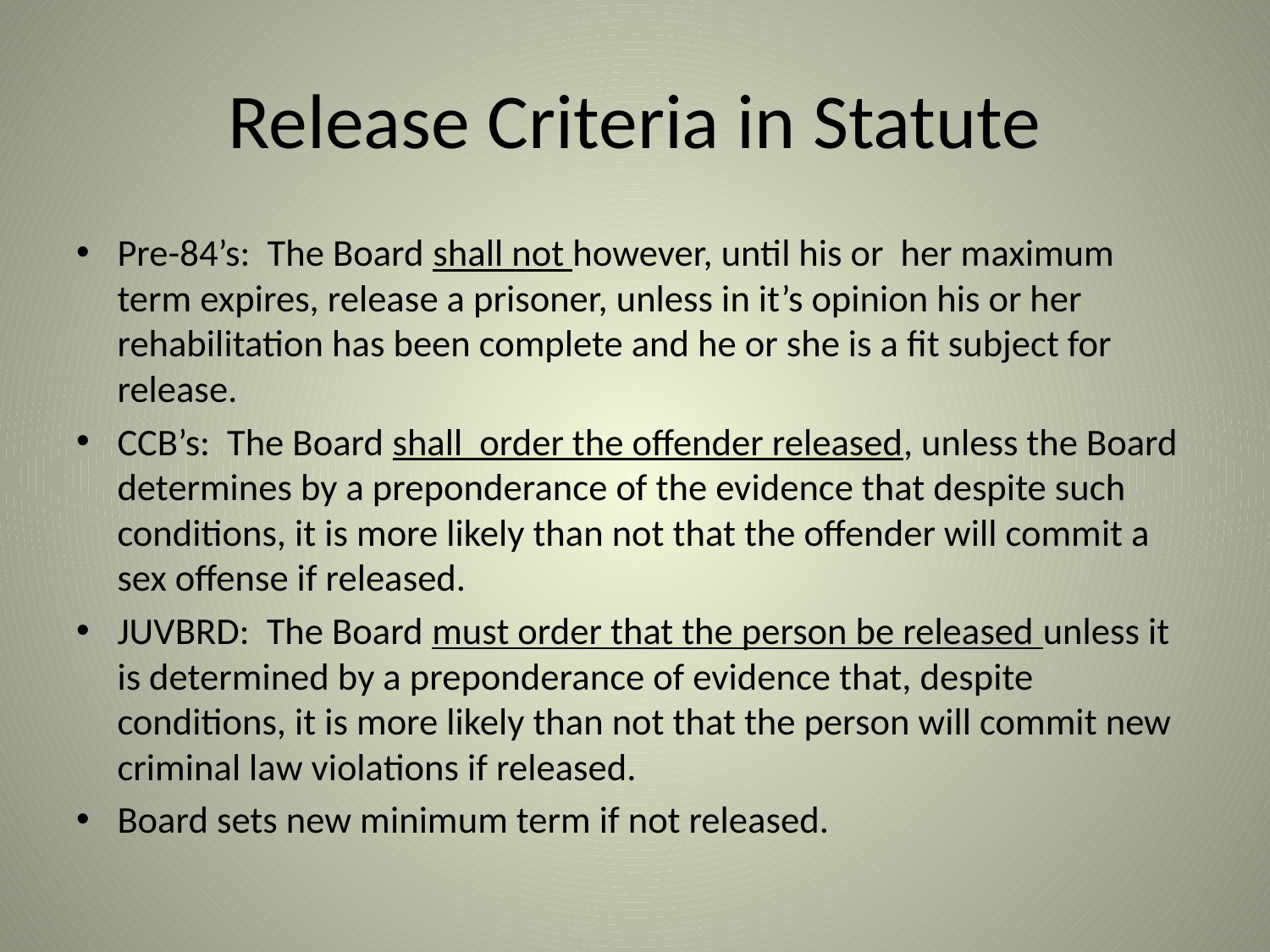

# Release Criteria in Statute
Pre-84’s:  The Board shall not however, until his or  her maximum term expires, release a prisoner, unless in it’s opinion his or her rehabilitation has been complete and he or she is a fit subject for release.
CCB’s:  The Board shall  order the offender released, unless the Board  determines by a preponderance of the evidence that despite such conditions, it is more likely than not that the offender will commit a sex offense if released.
JUVBRD:  The Board must order that the person be released unless it is determined by a preponderance of evidence that, despite conditions, it is more likely than not that the person will commit new criminal law violations if released.
Board sets new minimum term if not released.